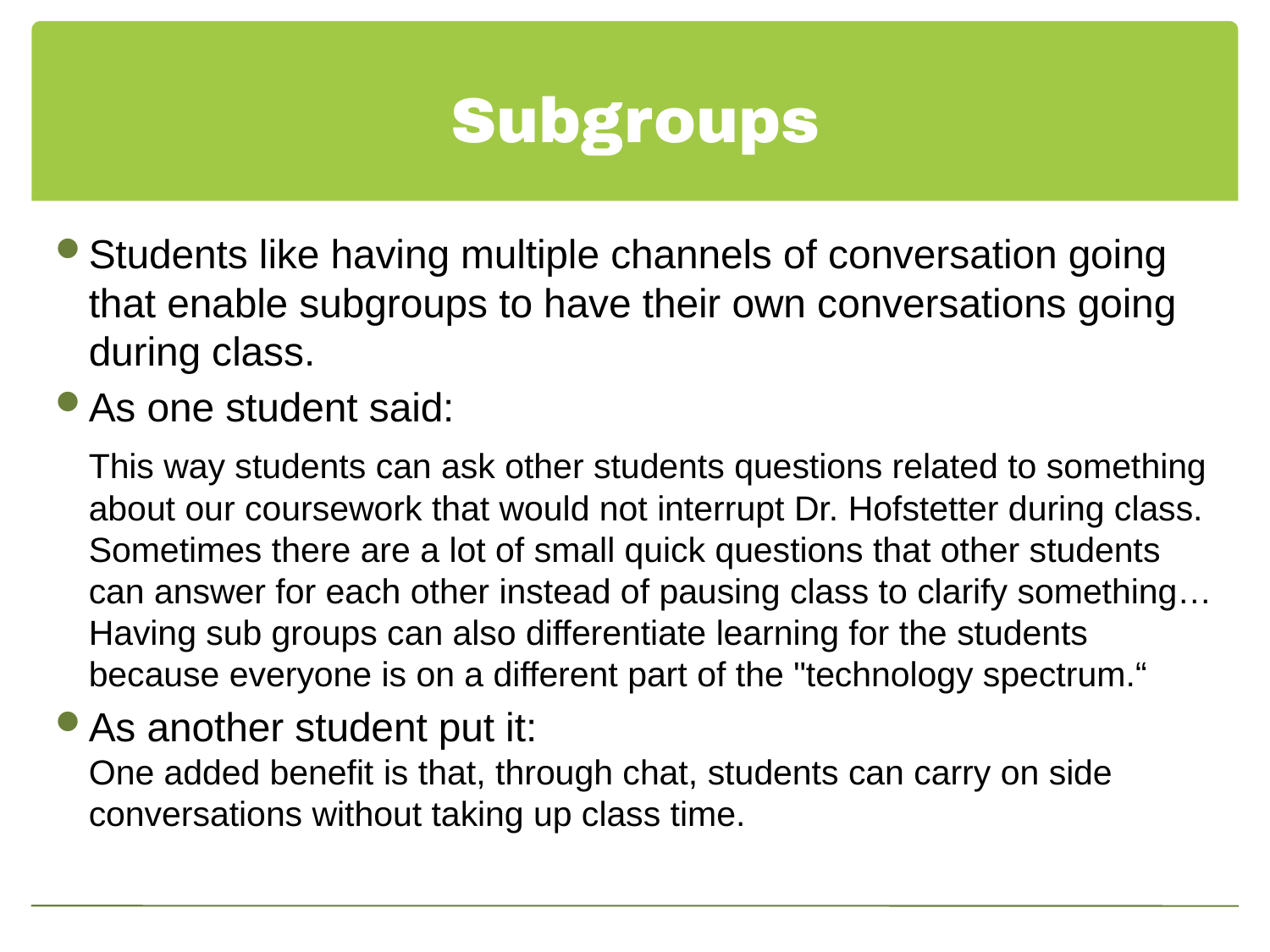

# Subgroups
Students like having multiple channels of conversation going that enable subgroups to have their own conversations going during class.
As one student said:
This way students can ask other students questions related to something about our coursework that would not interrupt Dr. Hofstetter during class.  Sometimes there are a lot of small quick questions that other students can answer for each other instead of pausing class to clarify something… Having sub groups can also differentiate learning for the students because everyone is on a different part of the "technology spectrum.“
As another student put it:
One added benefit is that, through chat, students can carry on side conversations without taking up class time.